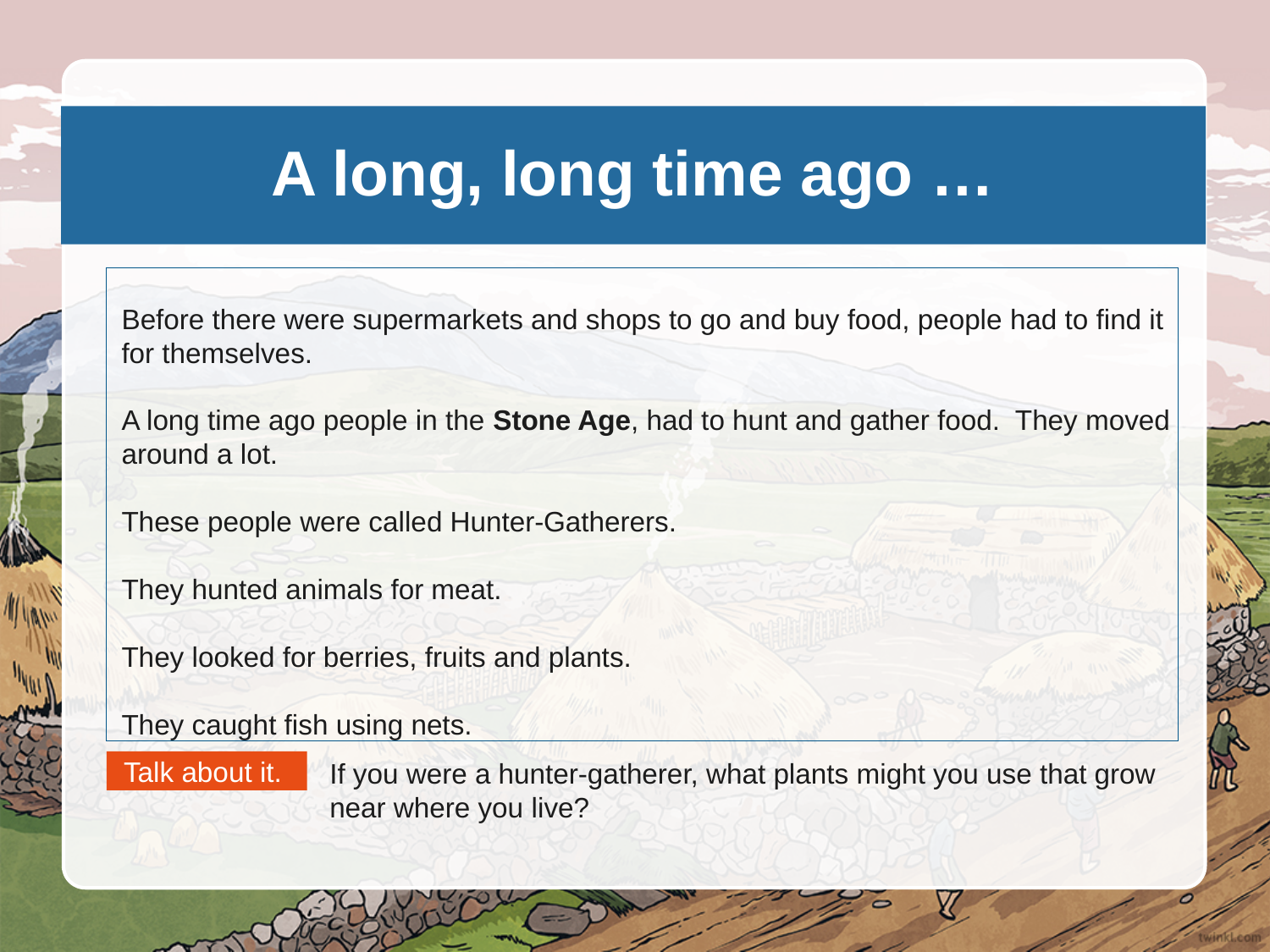

# A long, long time ago …

Before there were supermarkets and shops to go and buy food, people had to find it for themselves.

A long time ago people in the Stone Age, had to hunt and gather food.  They moved around a lot.

These people were called Hunter-Gatherers.

They hunted animals for meat.

They looked for berries, fruits and plants.

They caught fish using nets.
Talk about it.
If you were a hunter-gatherer, what plants might you use that grow near where you live?